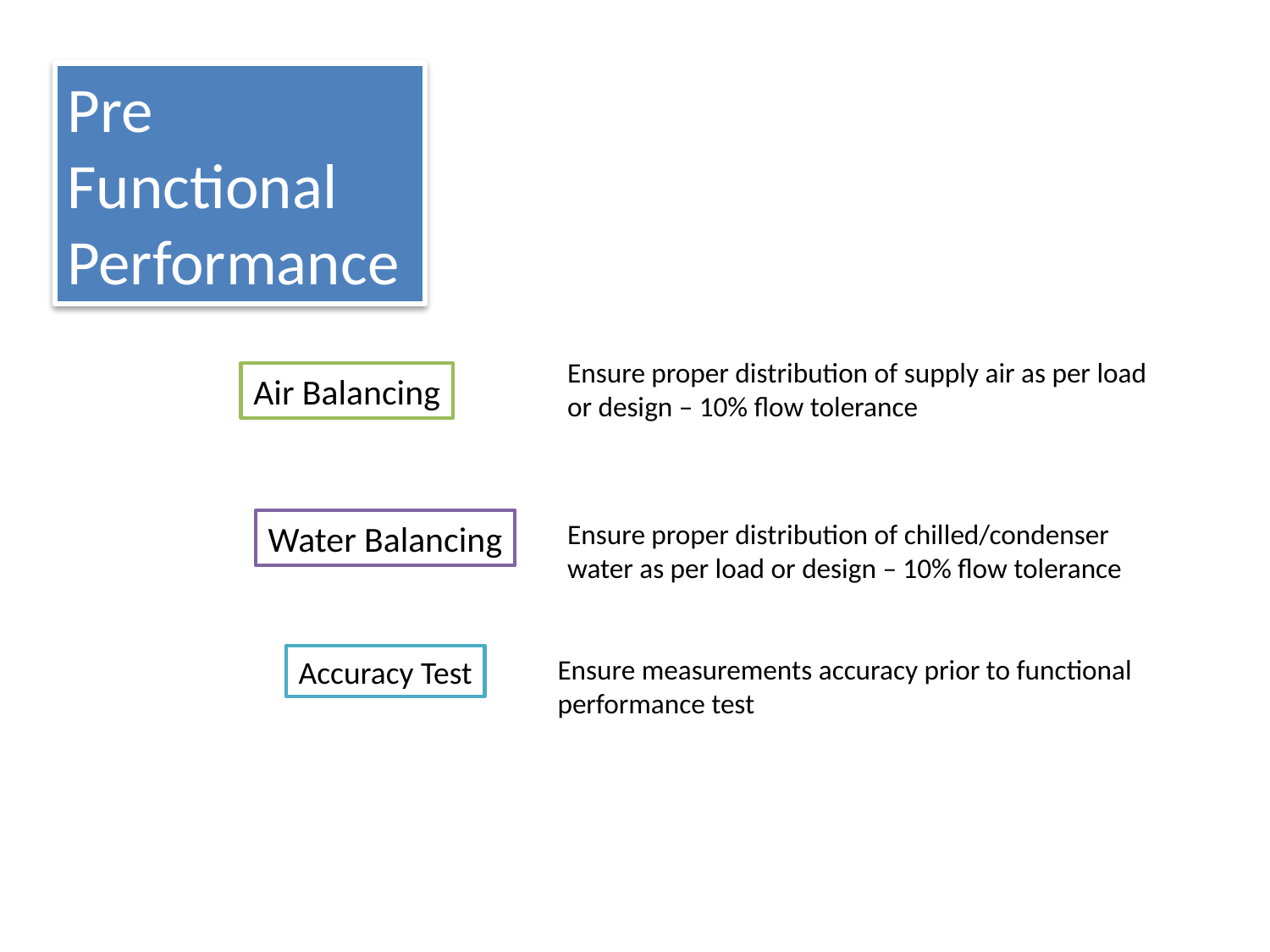

Pre Functional Performance

Ensure proper distribution of supply air as per load or design – 10% flow tolerance
Air Balancing
Water Balancing
Ensure proper distribution of chilled/condenser water as per load or design – 10% flow tolerance
Accuracy Test
Ensure measurements accuracy prior to functional performance test